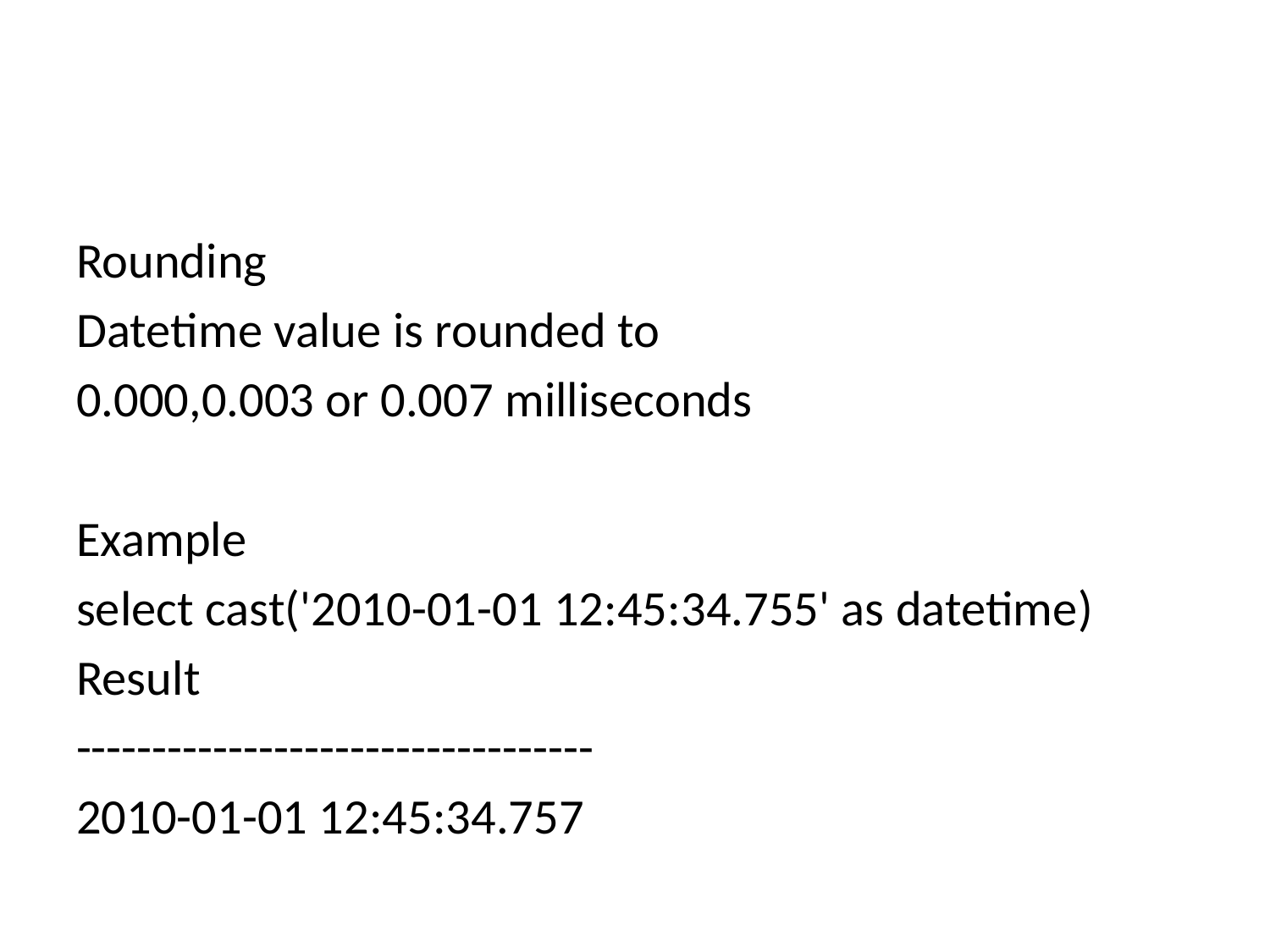

#
Rounding
Datetime value is rounded to
0.000,0.003 or 0.007 milliseconds

Example
select cast('2010-01-01 12:45:34.755' as datetime)
Result
----------------------------------
2010-01-01 12:45:34.757